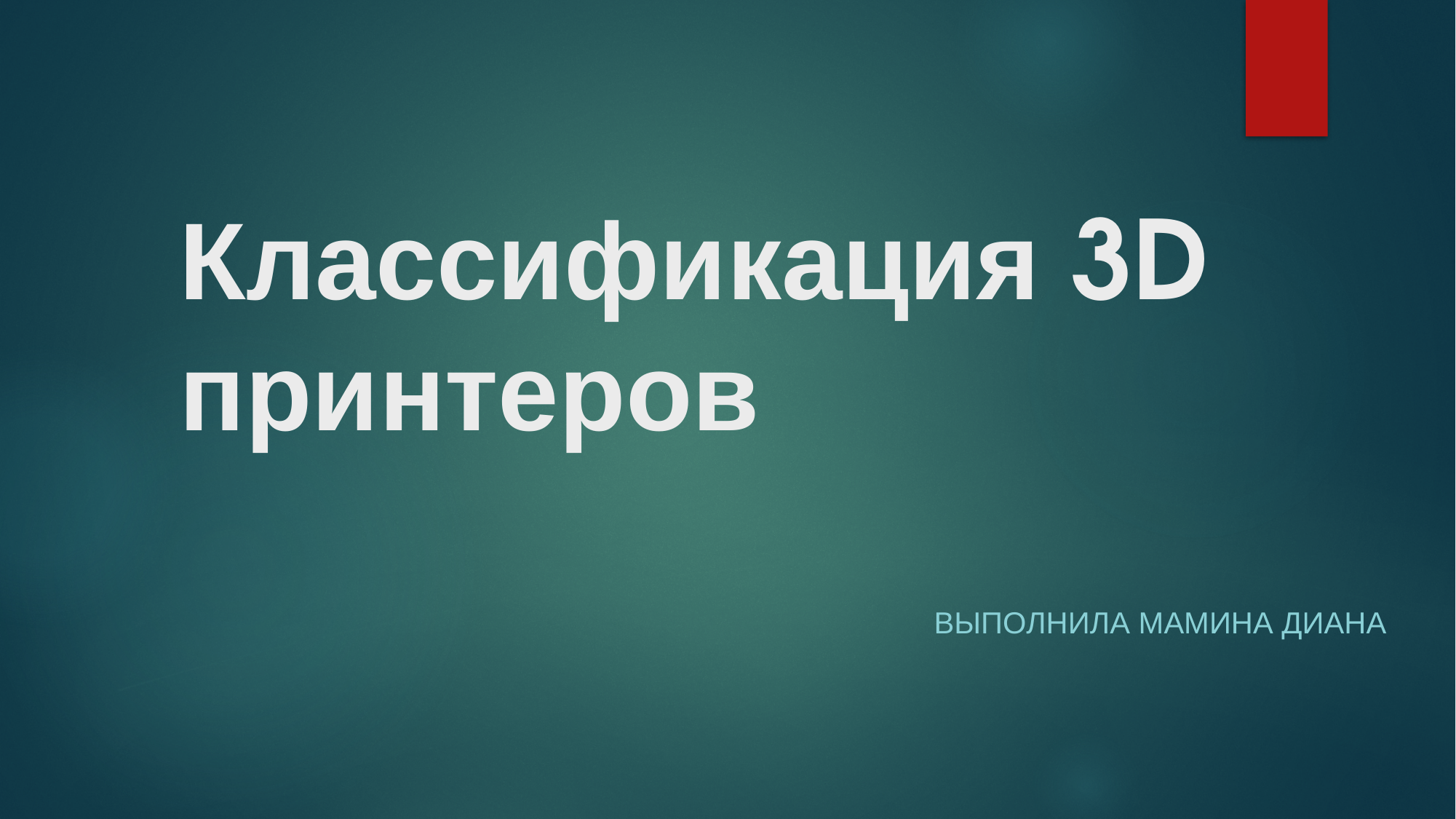

# Классификация 3D принтеров
Выполнила Мамина Диана